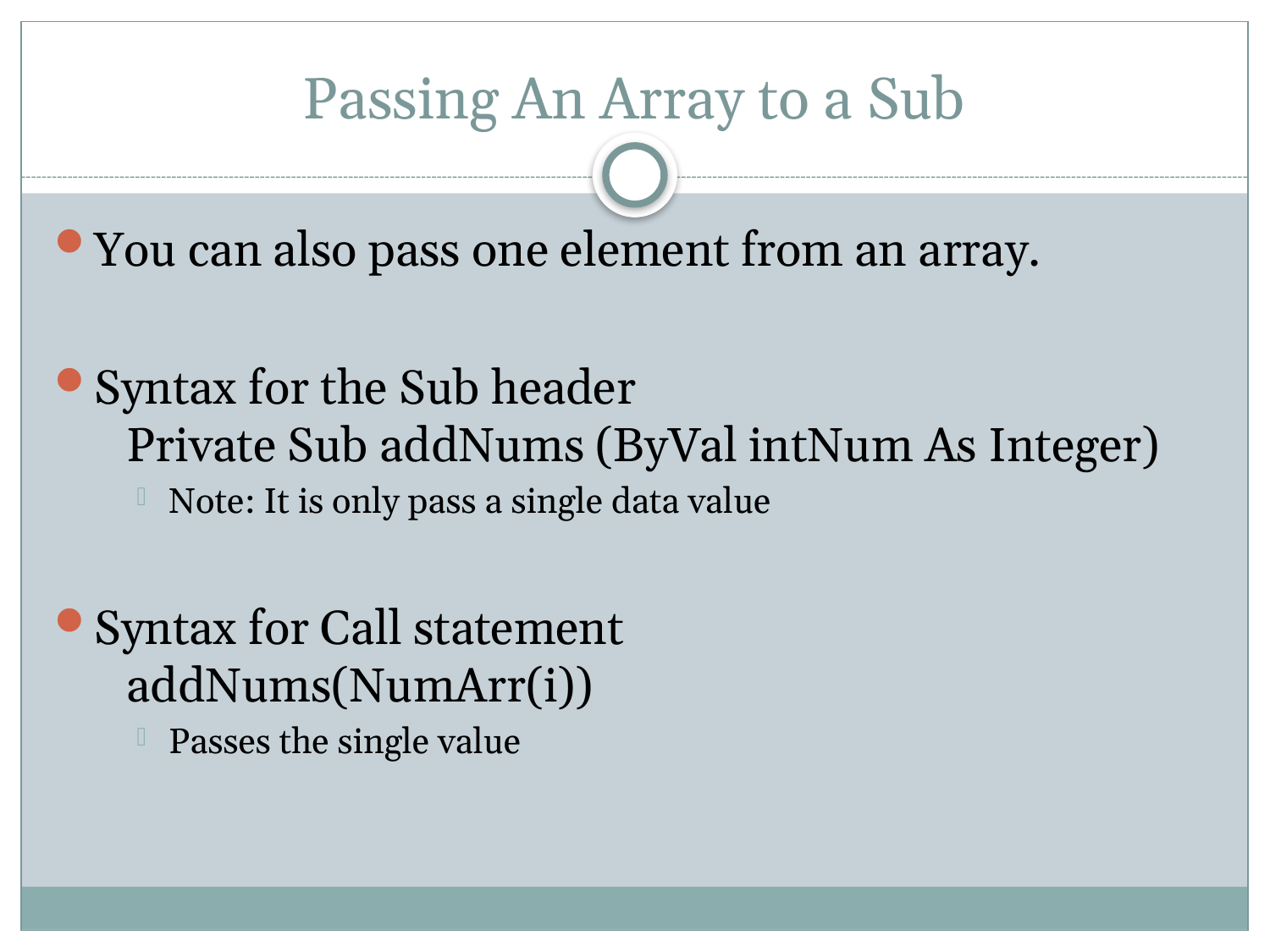

# Passing An Array to a Sub
You can also pass one element from an array.

Syntax for the Sub header
   Private Sub addNums (ByVal intNum As Integer)
Note: It is only pass a single data value

Syntax for Call statement
   addNums(NumArr(i))
Passes the single value